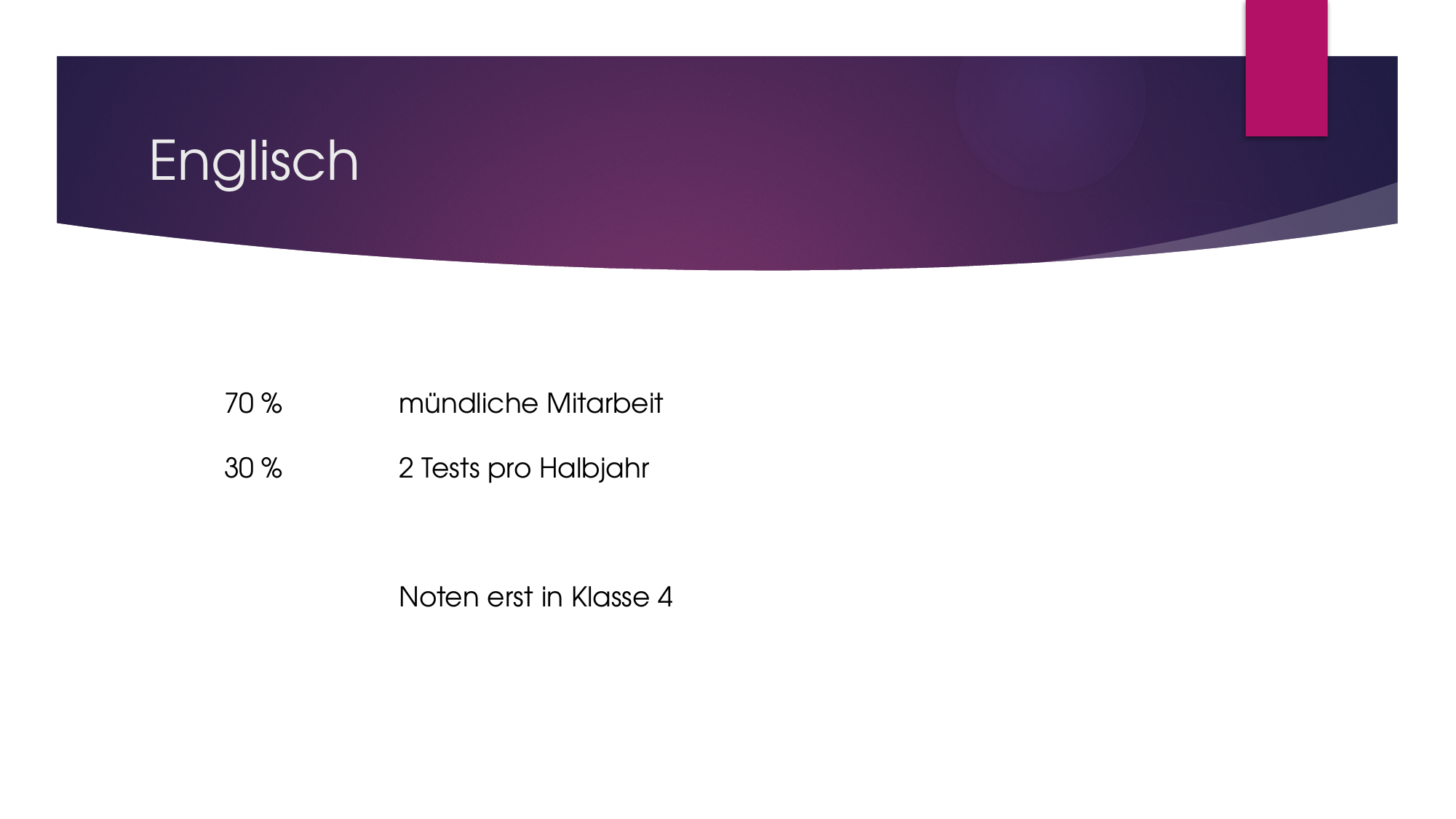

# Englisch
| 70 % | mündliche Mitarbeit |
| --- | --- |
| 30 % | 2 Tests pro Halbjahr |
|  |  |
|  | Noten erst in Klasse 4 |